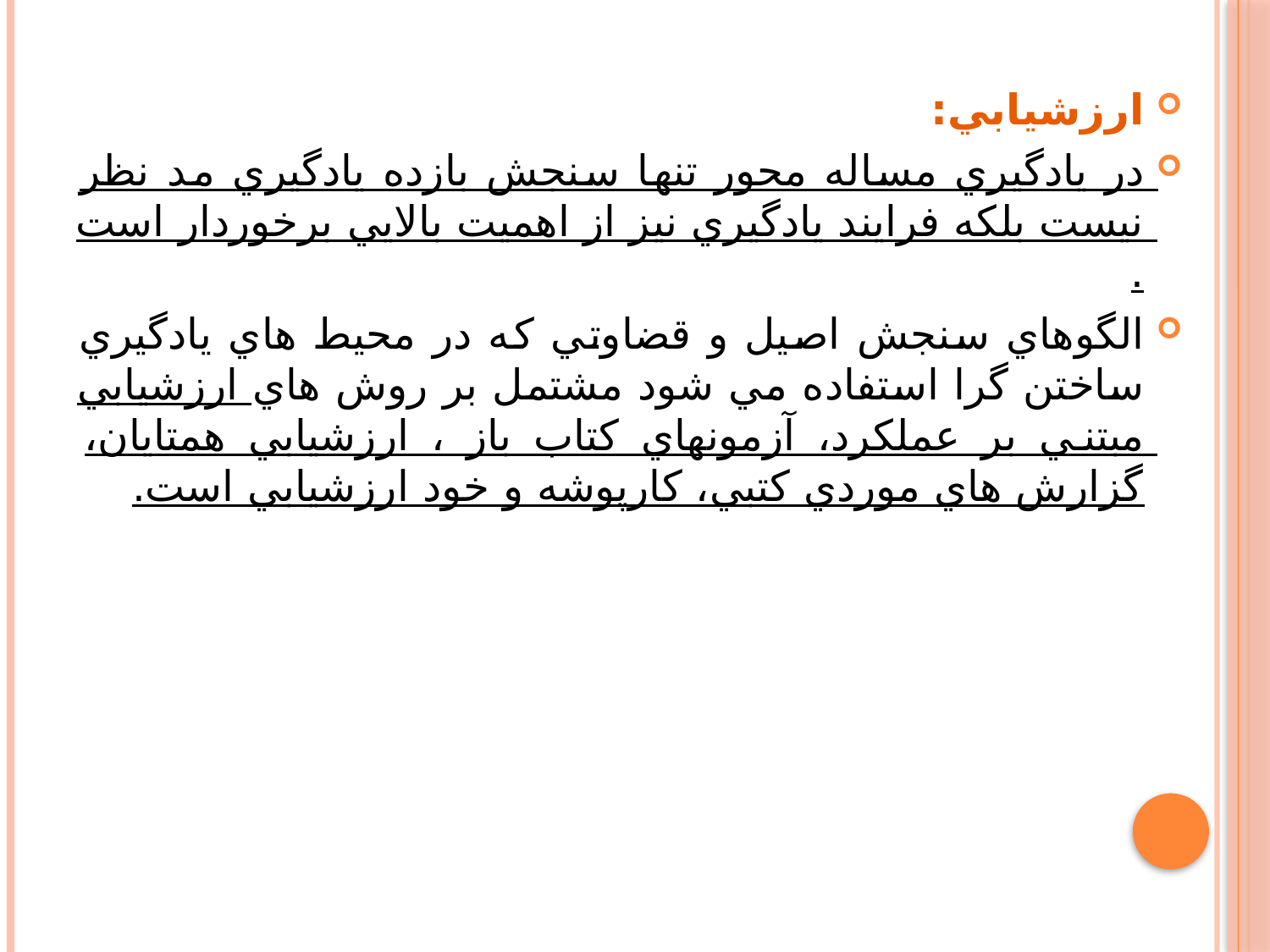

ارزشيابي:
در يادگيري مساله محور تنها سنجش بازده يادگيري مد نظر نيست بلكه فرايند يادگيري نيز از اهميت بالايي برخوردار است .
الگوهاي سنجش اصيل و قضاوتي كه در محيط هاي يادگيري ساختن گرا استفاده مي شود مشتمل بر روش هاي ارزشيابي مبتني بر عملکرد، آزمونهاي كتاب باز ، ارزشيابي همتايان، گزارش هاي موردي كتبي، كارپوشه و خود ارزشيابي است.